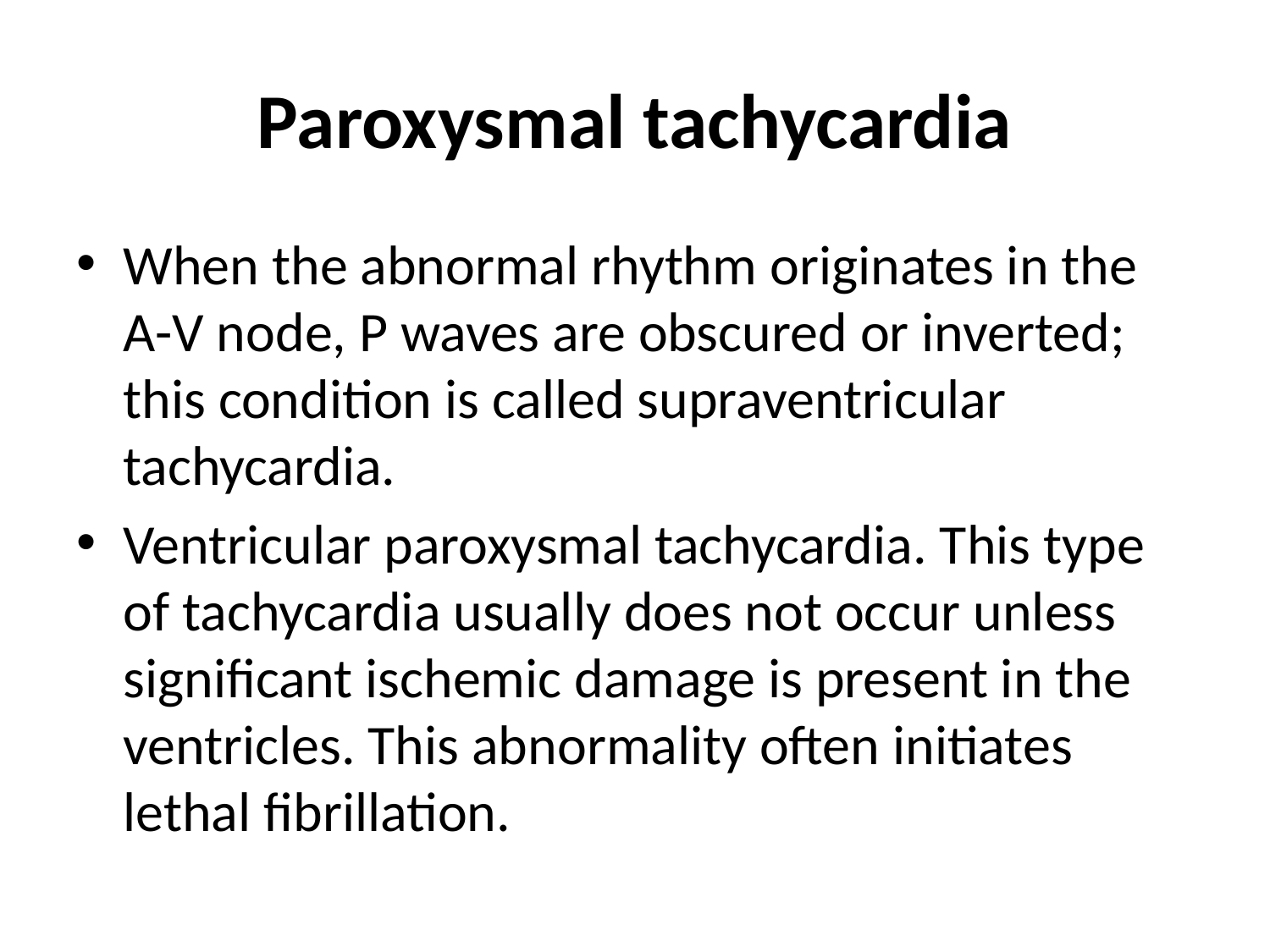

# Paroxysmal tachycardia
When the abnormal rhythm originates in the A-V node, P waves are obscured or inverted; this condition is called supraventricular tachycardia.
Ventricular paroxysmal tachycardia. This type of tachycardia usually does not occur unless significant ischemic damage is present in the ventricles. This abnormality often initiates lethal fibrillation.